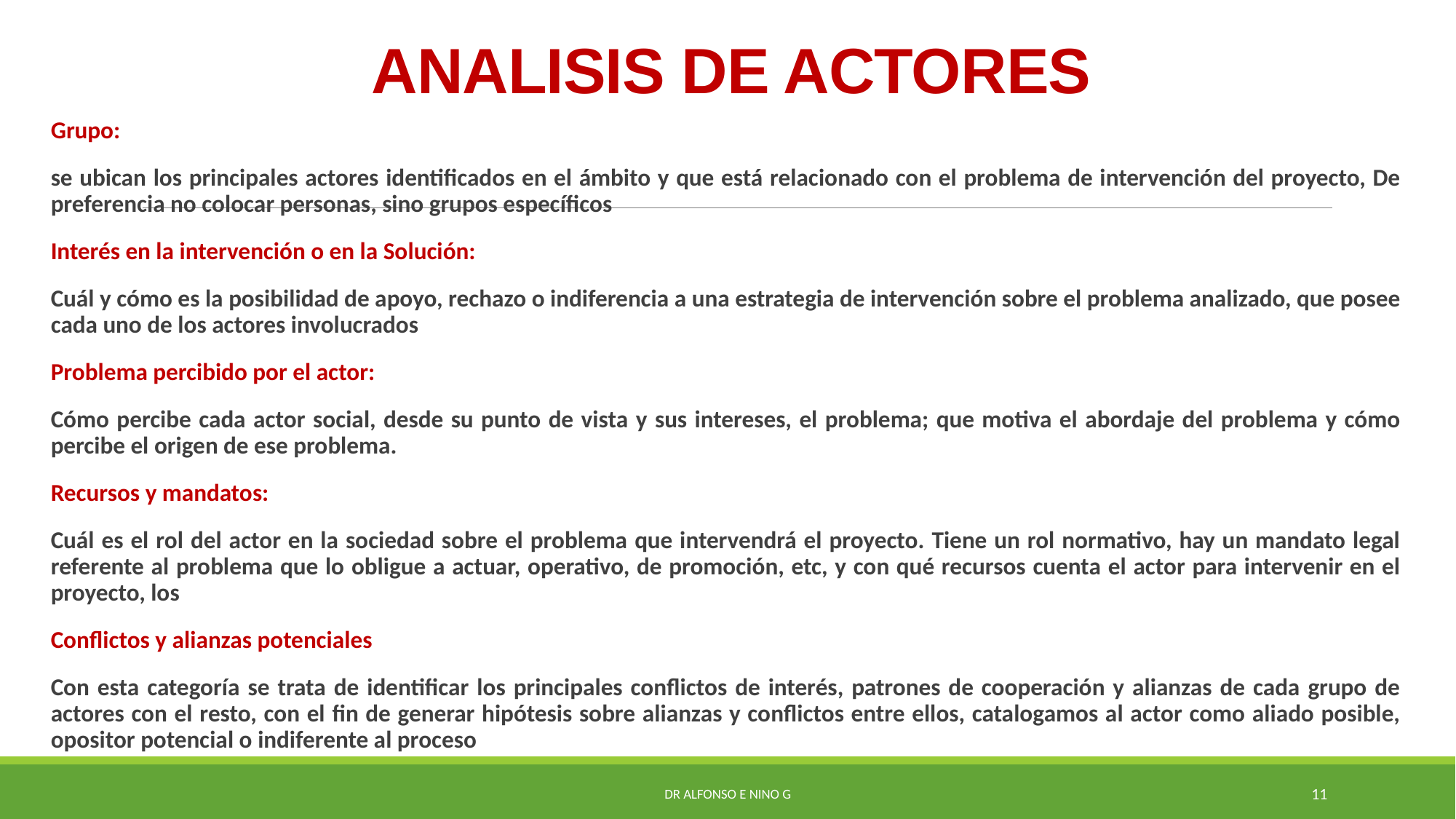

# ANALISIS DE ACTORES
Grupo:
se ubican los principales actores identificados en el ámbito y que está relacionado con el problema de intervención del proyecto, De preferencia no colocar personas, sino grupos específicos
Interés en la intervención o en la Solución:
Cuál y cómo es la posibilidad de apoyo, rechazo o indiferencia a una estrategia de intervención sobre el problema analizado, que posee cada uno de los actores involucrados
Problema percibido por el actor:
Cómo percibe cada actor social, desde su punto de vista y sus intereses, el problema; que motiva el abordaje del problema y cómo percibe el origen de ese problema.
Recursos y mandatos:
Cuál es el rol del actor en la sociedad sobre el problema que intervendrá el proyecto. Tiene un rol normativo, hay un mandato legal referente al problema que lo obligue a actuar, operativo, de promoción, etc, y con qué recursos cuenta el actor para intervenir en el proyecto, los
Conflictos y alianzas potenciales
Con esta categoría se trata de identificar los principales conflictos de interés, patrones de cooperación y alianzas de cada grupo de actores con el resto, con el fin de generar hipótesis sobre alianzas y conflictos entre ellos, catalogamos al actor como aliado posible, opositor potencial o indiferente al proceso
Dr Alfonso E Nino G
11